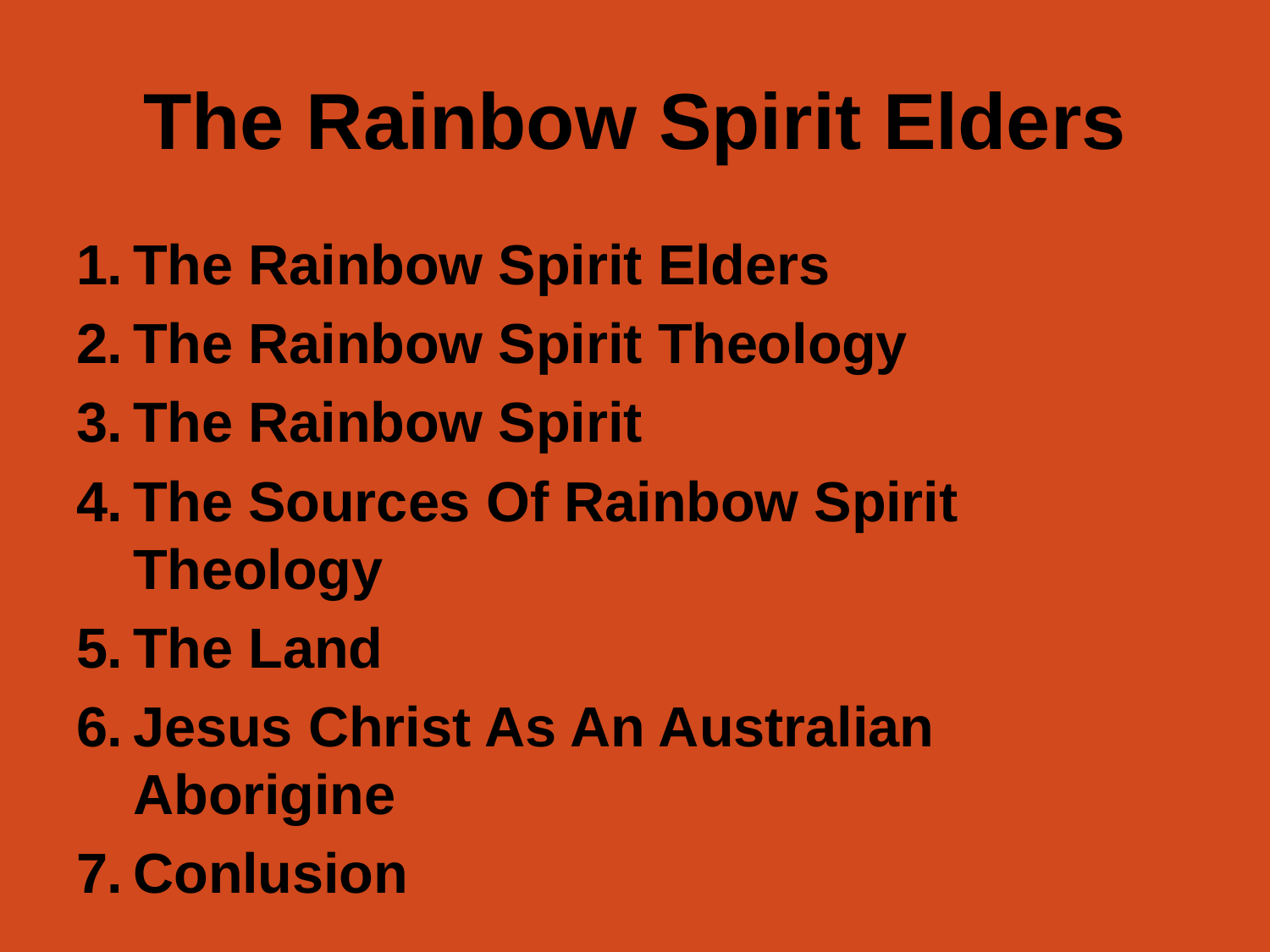

# The Rainbow Spirit Elders
The Rainbow Spirit Elders
The Rainbow Spirit Theology
The Rainbow Spirit
The Sources Of Rainbow Spirit Theology
The Land
Jesus Christ As An Australian Aborigine
Conlusion